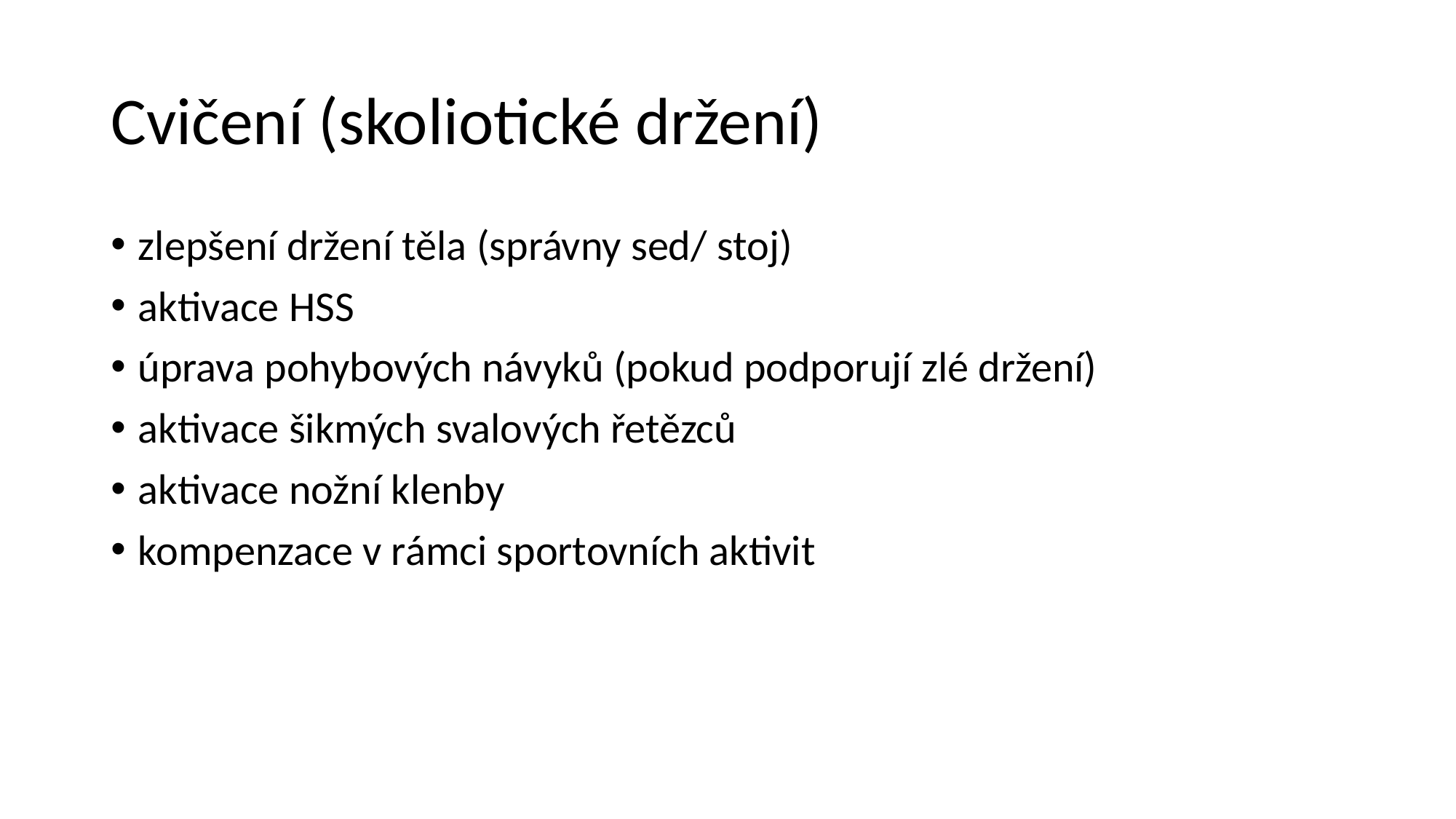

# Cvičení (skoliotické držení)
zlepšení držení těla (správny sed/ stoj)
aktivace HSS
úprava pohybových návyků (pokud podporují zlé držení)
aktivace šikmých svalových řetězců
aktivace nožní klenby
kompenzace v rámci sportovních aktivit